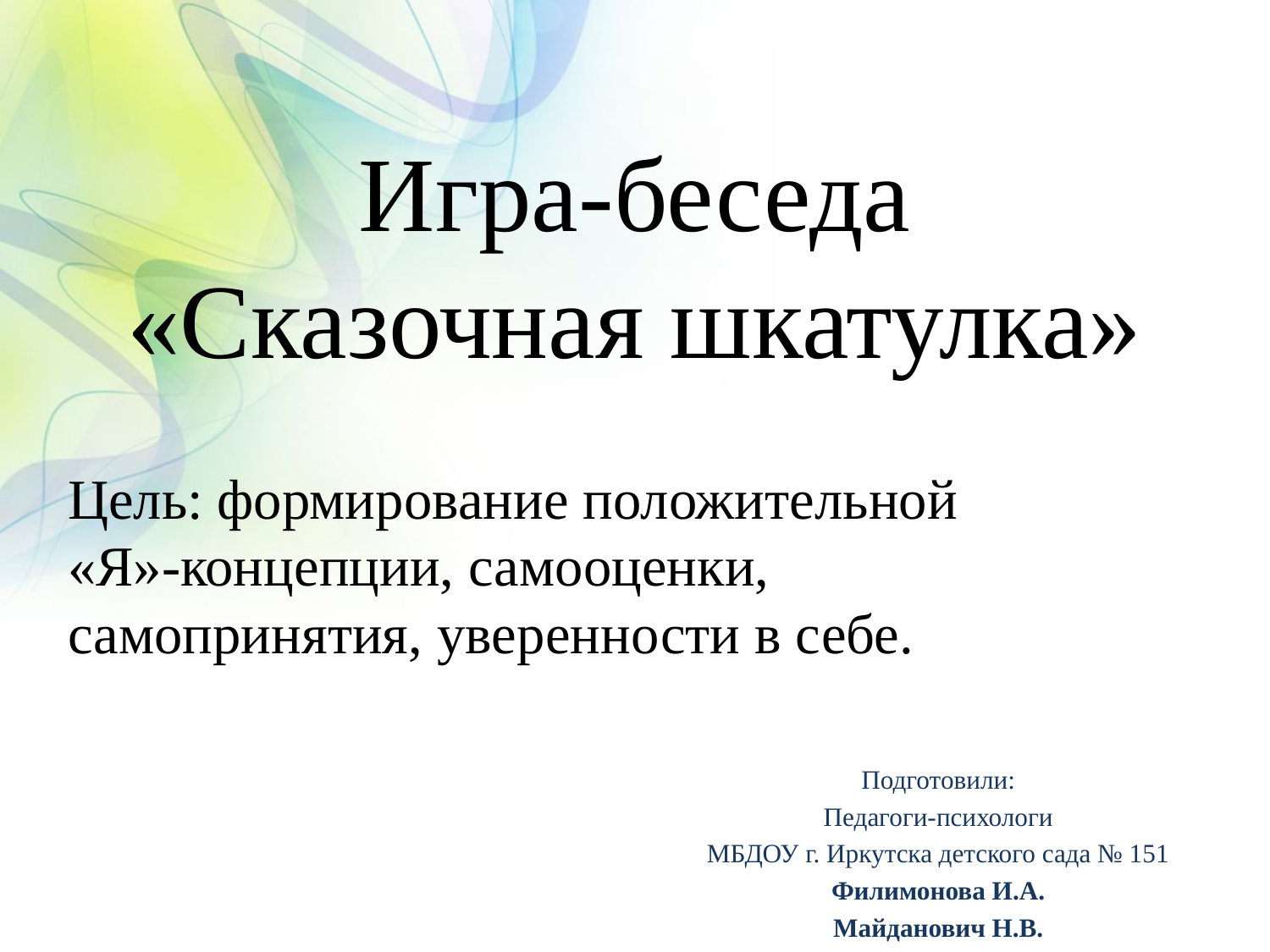

# Игра-беседа «Сказочная шкатулка»
Цель: формирование положительной «Я»-концепции, самооценки, самопринятия, уверенности в себе.
Подготовили:
Педагоги-психологи
МБДОУ г. Иркутска детского сада № 151
Филимонова И.А.
Майданович Н.В.